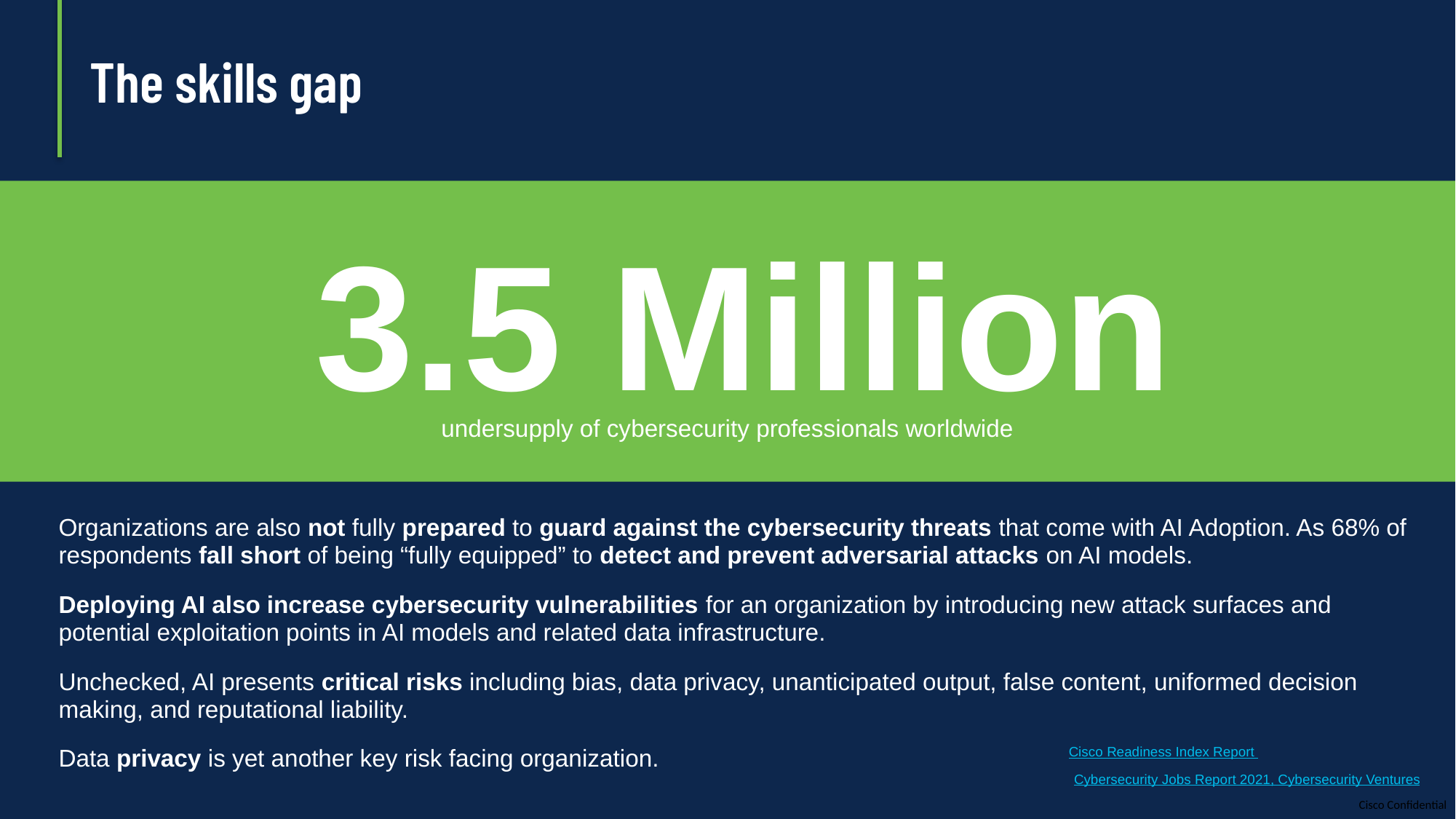

The skills gap

3.5 Million
undersupply of cybersecurity professionals worldwide
Organizations are also not fully prepared to guard against the cybersecurity threats that come with AI Adoption. As 68% of respondents fall short of being “fully equipped” to detect and prevent adversarial attacks on AI models.
Deploying AI also increase cybersecurity vulnerabilities for an organization by introducing new attack surfaces and potential exploitation points in AI models and related data infrastructure.
Unchecked, AI presents critical risks including bias, data privacy, unanticipated output, false content, uniformed decision making, and reputational liability.
Data privacy is yet another key risk facing organization.
Cisco Readiness Index Report
Cybersecurity Jobs Report 2021, Cybersecurity Ventures